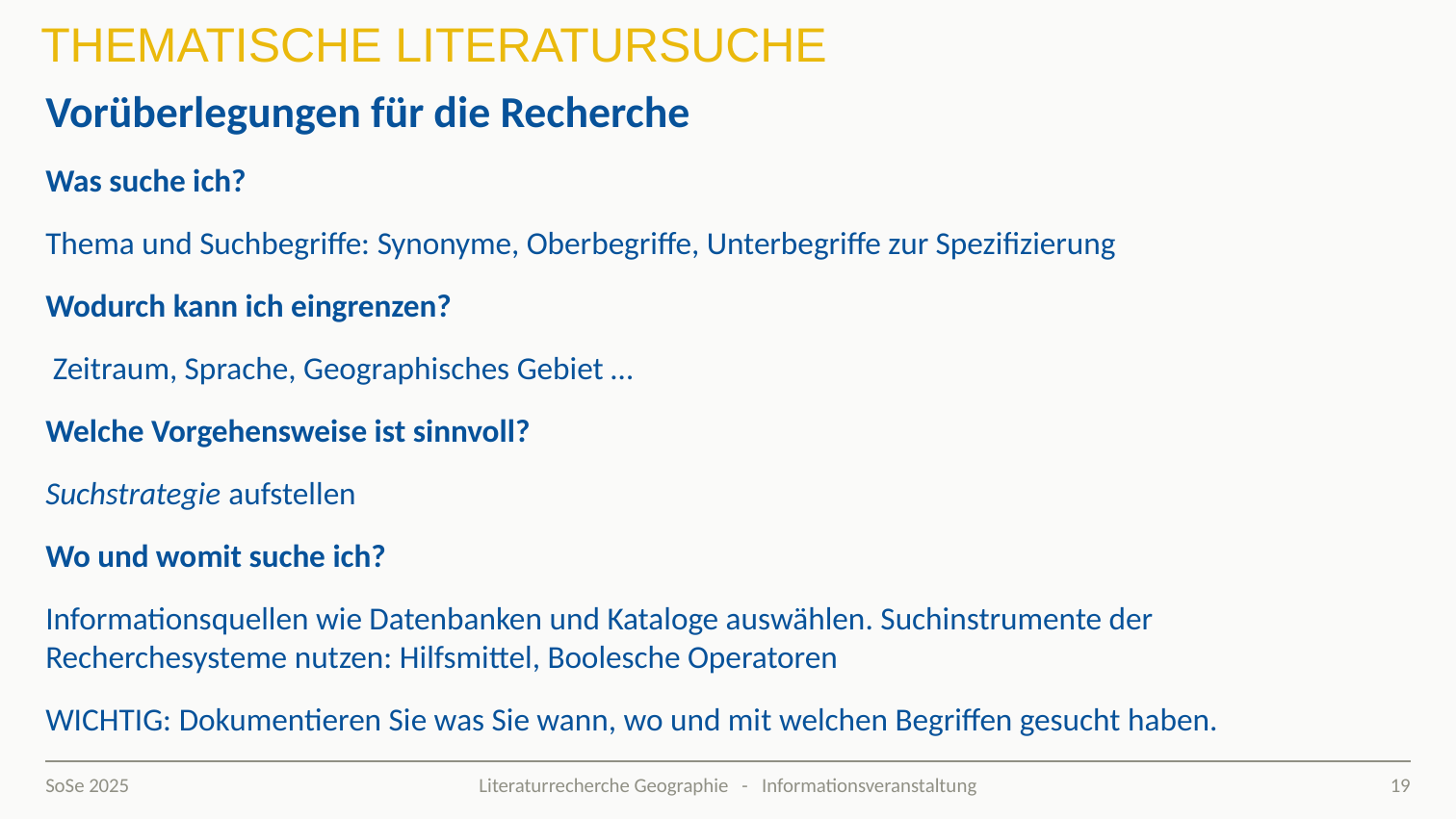

# Thematische literatursuche
Vorüberlegungen für die Recherche
Was suche ich?
Thema und Suchbegriffe: Synonyme, Oberbegriffe, Unterbegriffe zur Spezifizierung
Wodurch kann ich eingrenzen?
 Zeitraum, Sprache, Geographisches Gebiet …
Welche Vorgehensweise ist sinnvoll?
Suchstrategie aufstellen
Wo und womit suche ich?
Informationsquellen wie Datenbanken und Kataloge auswählen. Suchinstrumente der Recherchesysteme nutzen: Hilfsmittel, Boolesche Operatoren
WICHTIG: Dokumentieren Sie was Sie wann, wo und mit welchen Begriffen gesucht haben.
SoSe 2025
19
Literaturrecherche Geographie   -   Informationsveranstaltung